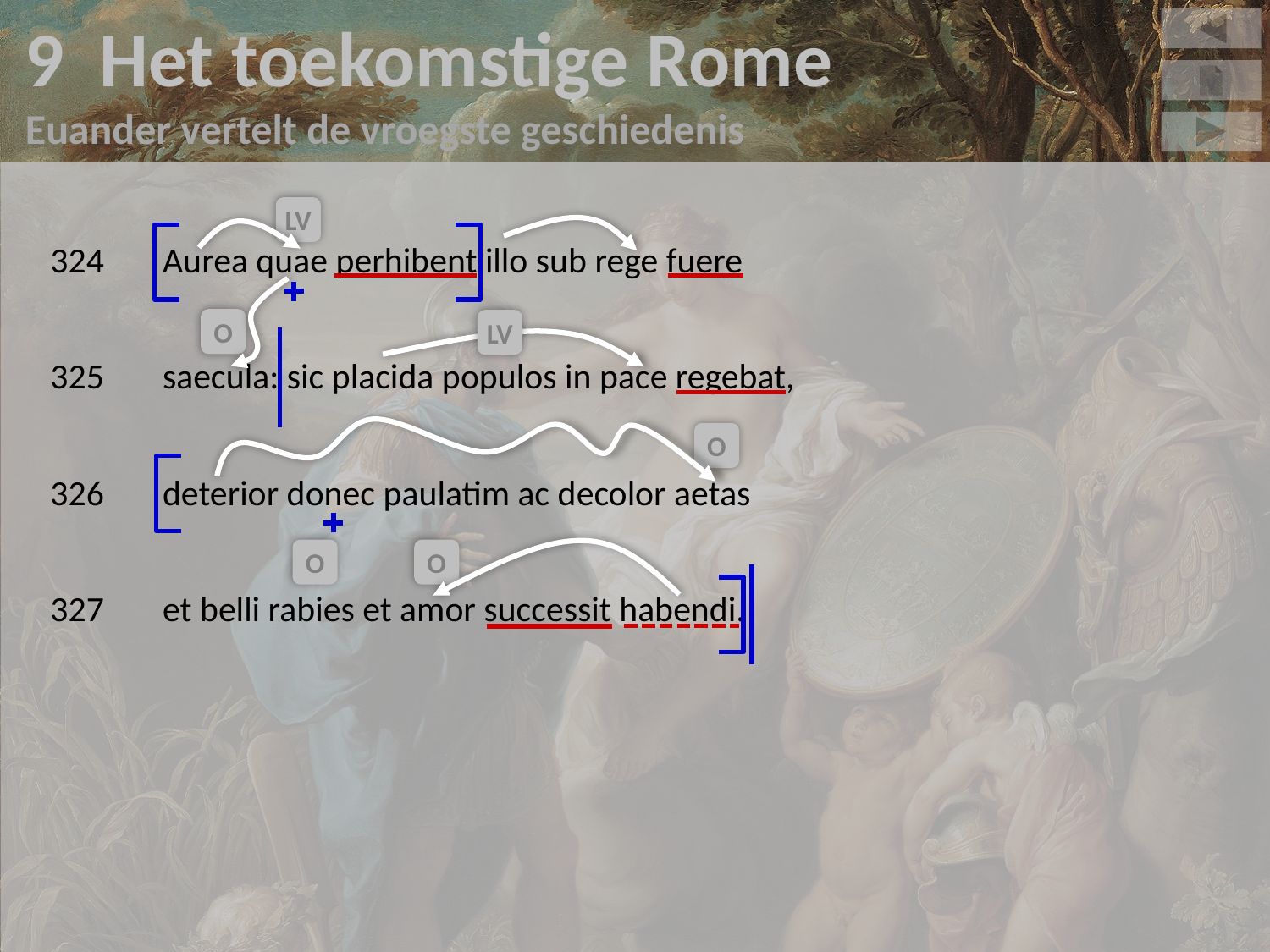

9  Het toekomstige Rome
Euander vertelt de vroegste geschiedenis

v

324	Aurea quae perhibent illo sub rege fuere
325	saecula: sic placida populos in pace regebat,
326	deterior donec paulatim ac decolor aetas
327	et belli rabies et amor successit habendi.
LV

O
LV

O

O
O